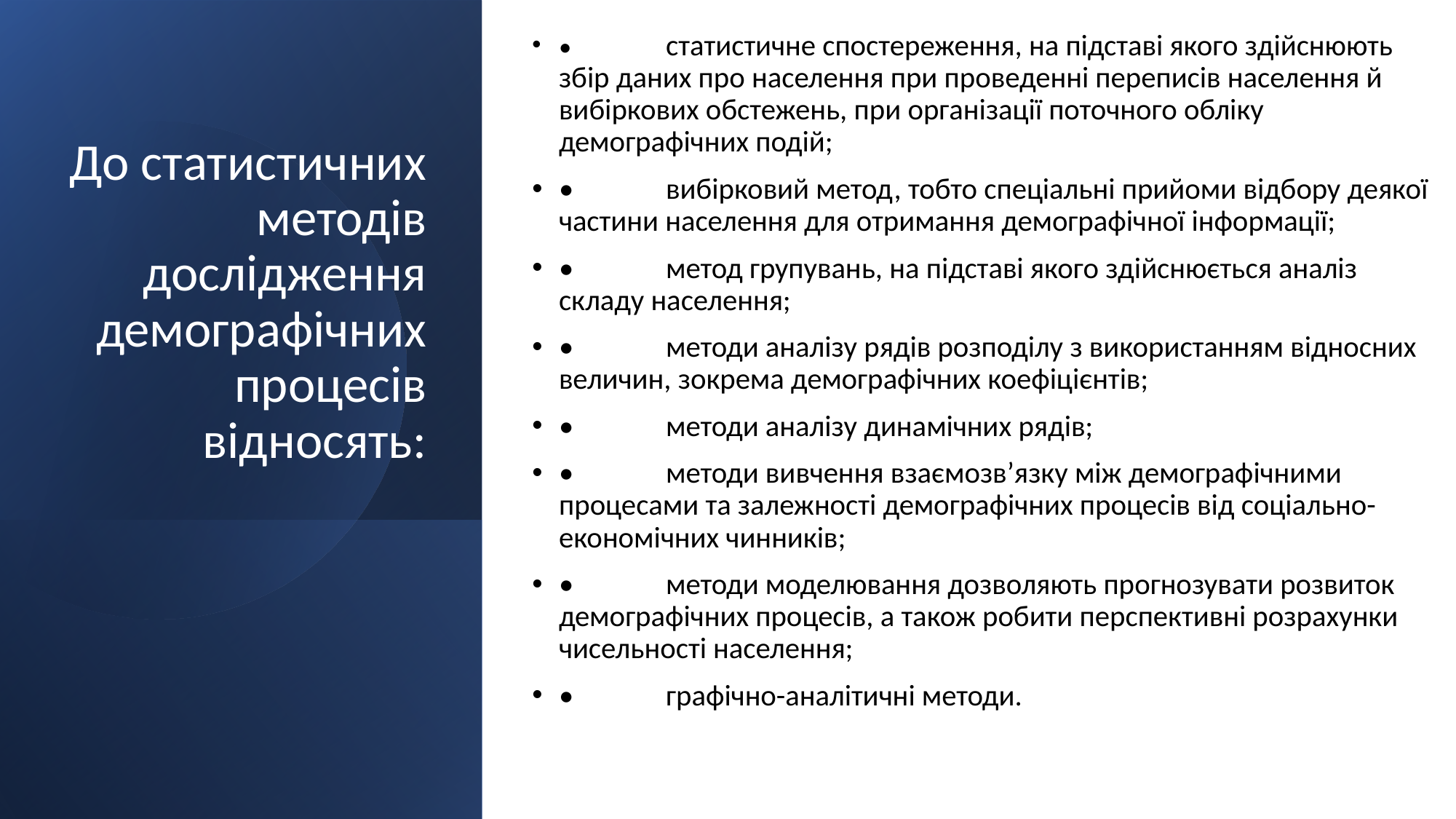

•	статистичне спостереження, на підставі якого здійснюють збір даних про населення при проведенні переписів населення й вибіркових обстежень, при організації поточного обліку демографічних подій;
•	вибірковий метод, тобто спеціальні прийоми відбору деякої частини населення для отримання демографічної інформації;
•	метод групувань, на підставі якого здійснюється аналіз складу населення;
•	методи аналізу рядів розподілу з використанням відносних величин, зокрема демографічних коефіцієнтів;
•	методи аналізу динамічних рядів;
•	методи вивчення взаємозв’язку між демографічними процесами та залежності демографічних процесів від соціально- економічних чинників;
•	методи моделювання дозволяють прогнозувати розвиток демографічних процесів, а також робити перспективні розрахунки чисельності населення;
•	графічно-аналітичні методи.

# До статистичних методів дослідження демографічних процесів відносять: